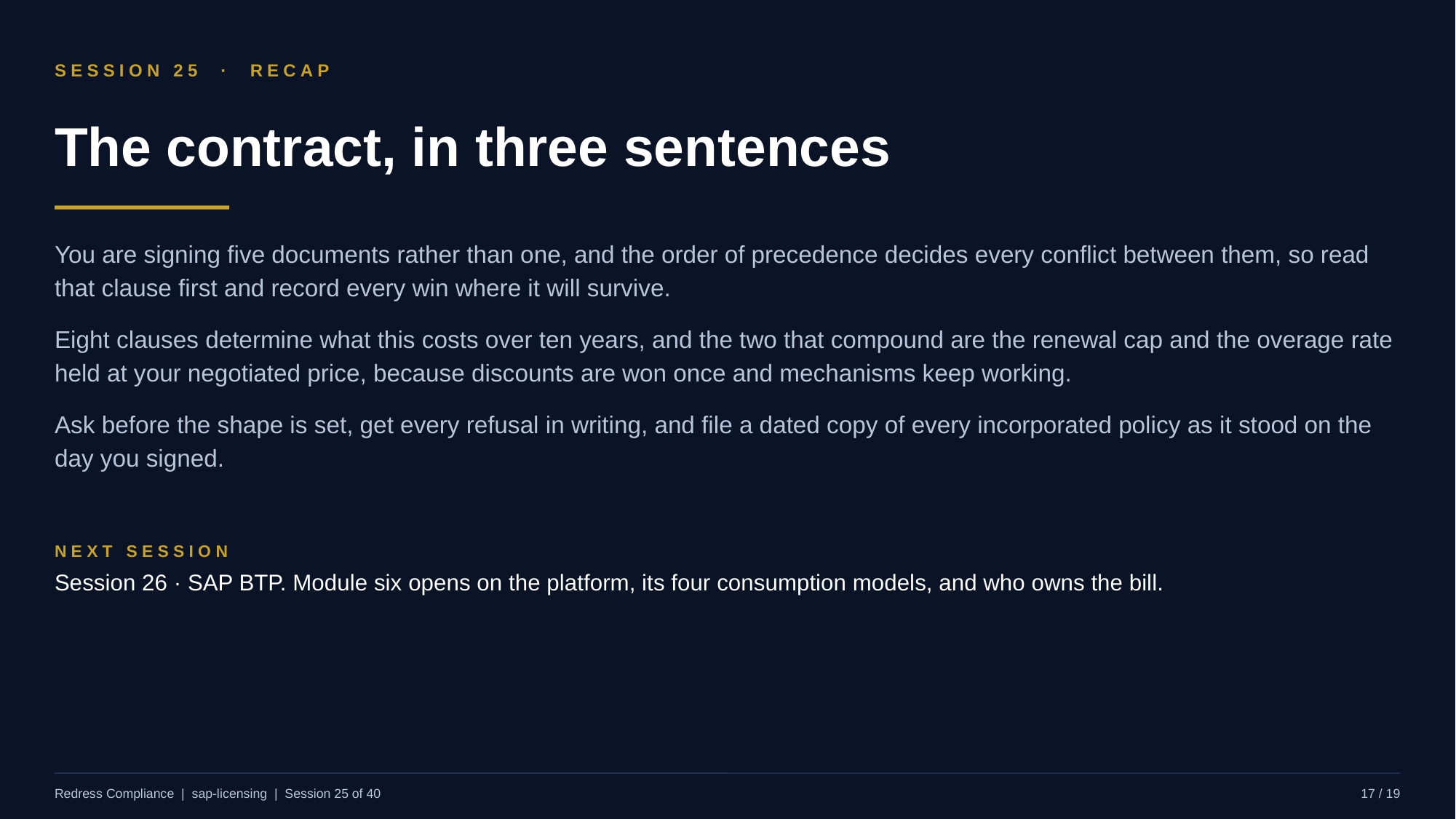

SESSION 25  ·  RECAP
The contract, in three sentences

You are signing five documents rather than one, and the order of precedence decides every conflict between them, so read that clause first and record every win where it will survive.
Eight clauses determine what this costs over ten years, and the two that compound are the renewal cap and the overage rate held at your negotiated price, because discounts are won once and mechanisms keep working.
Ask before the shape is set, get every refusal in writing, and file a dated copy of every incorporated policy as it stood on the day you signed.
NEXT SESSION
Session 26 · SAP BTP. Module six opens on the platform, its four consumption models, and who owns the bill.

Redress Compliance  |  sap-licensing  |  Session 25 of 40
17 / 19